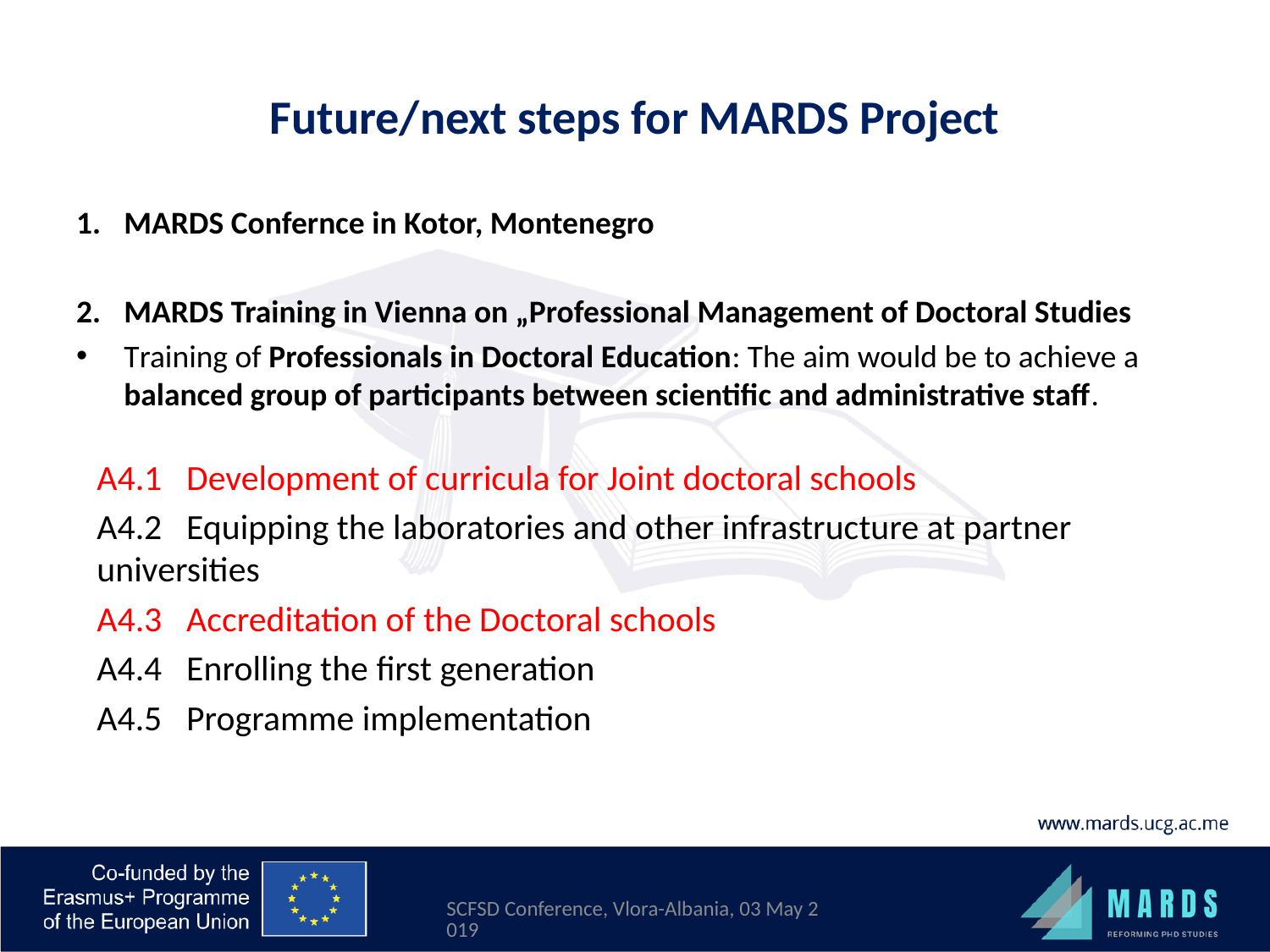

# Future/next steps for MARDS Project
MARDS Confernce in Kotor, Montenegro

MARDS Training in Vienna on „Professional Management of Doctoral Studies
Training of Professionals in Doctoral Education: The aim would be to achieve a balanced group of participants between scientific and administrative staff.

A4.1   Development of curricula for Joint doctoral schools
A4.2   Equipping the laboratories and other infrastructure at partner universities
A4.3   Accreditation of the Doctoral schools
A4.4   Enrolling the first generation
A4.5   Programme implementation
SCFSD Conference, Vlora-Albania, 03 May 2019